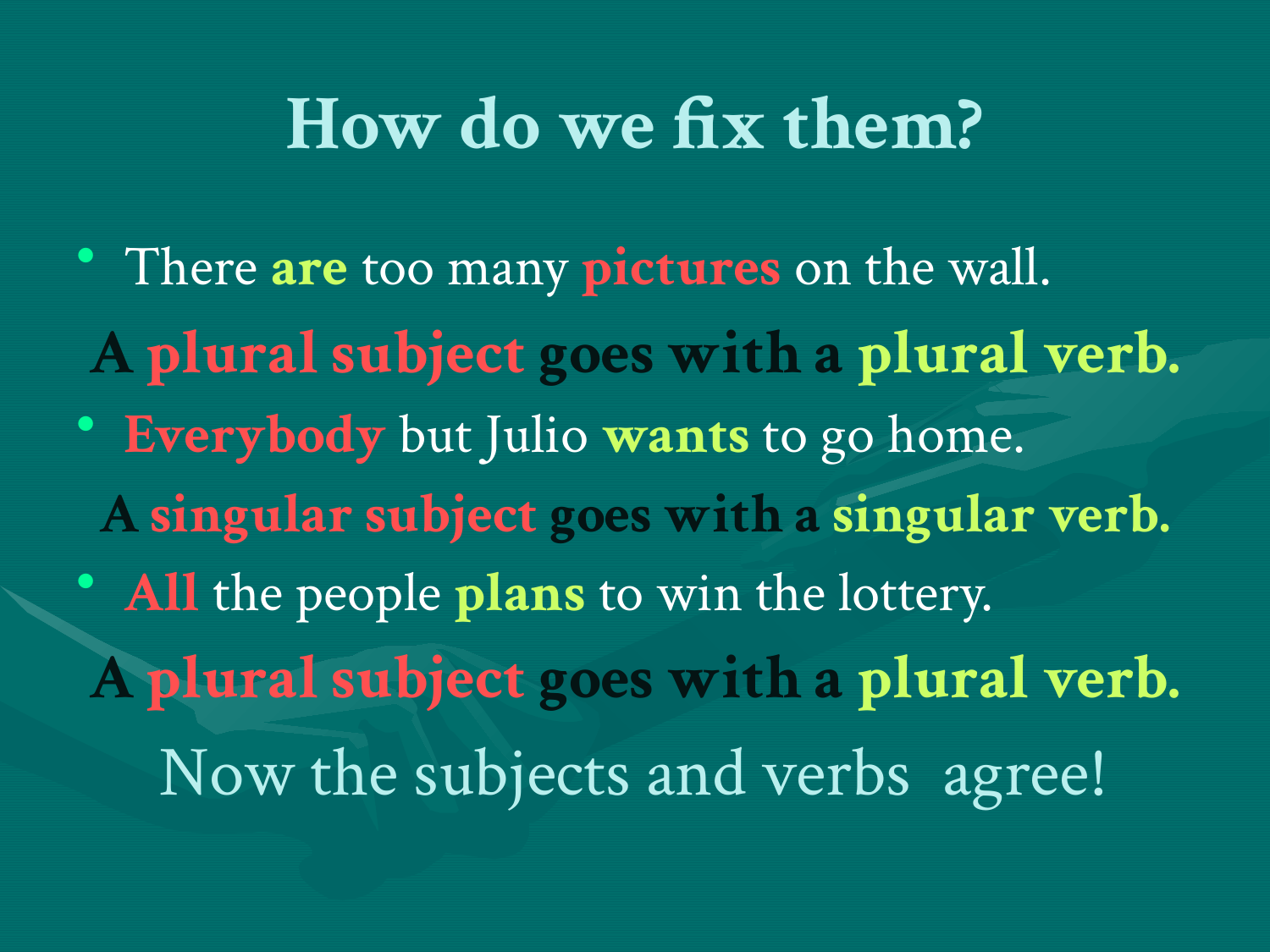

# How do we fix them?
There are too many pictures on the wall.
A plural subject goes with a plural verb.
Everybody but Julio wants to go home.
A singular subject goes with a singular verb.
All the people plans to win the lottery.
A plural subject goes with a plural verb.
Now the subjects and verbs  agree!